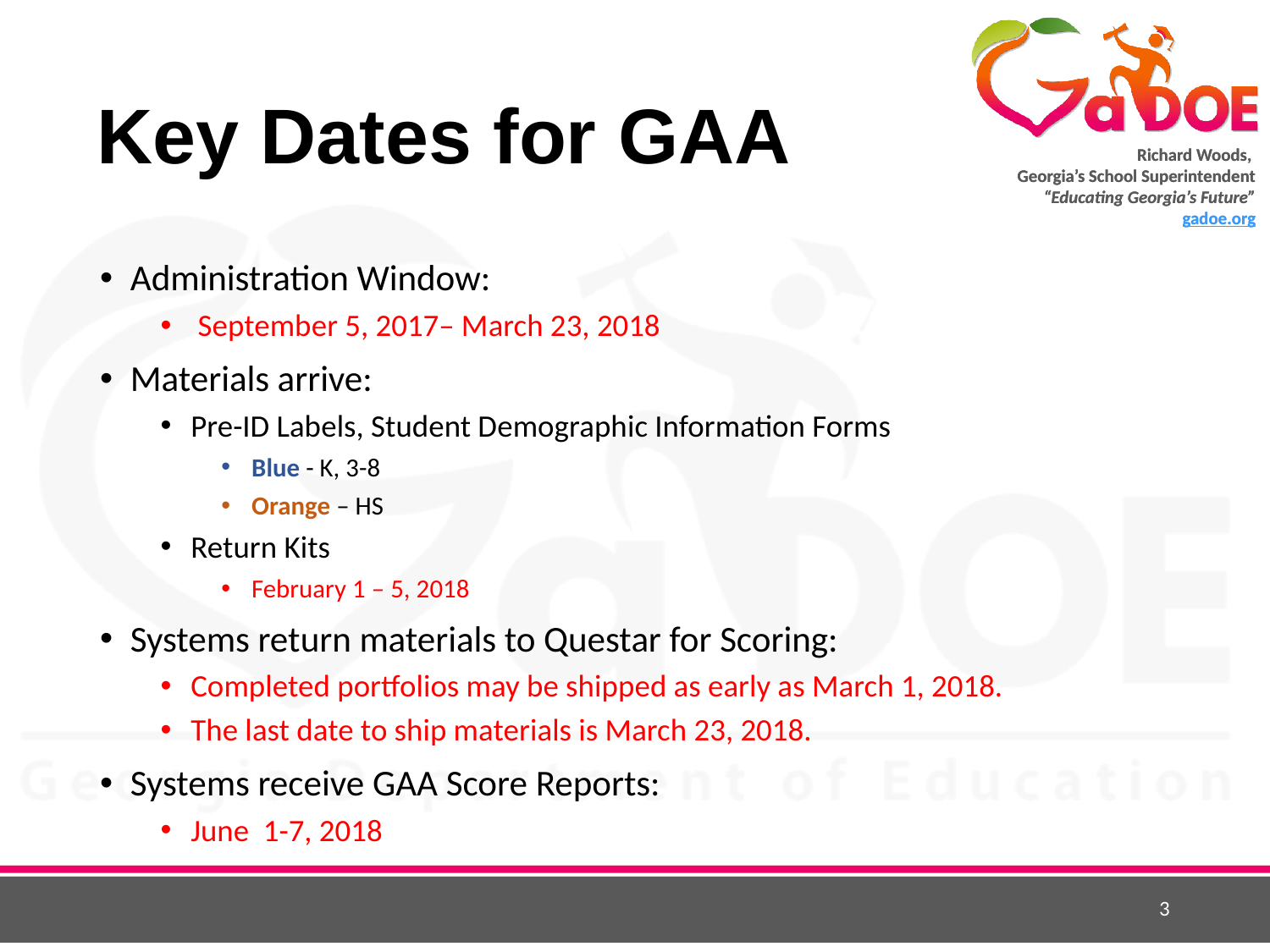

# Key Dates for GAA
Administration Window:
 September 5, 2017– March 23, 2018
Materials arrive:
Pre-ID Labels, Student Demographic Information Forms
Blue - K, 3-8
Orange – HS
Return Kits
February 1 – 5, 2018
Systems return materials to Questar for Scoring:
Completed portfolios may be shipped as early as March 1, 2018.
The last date to ship materials is March 23, 2018.
Systems receive GAA Score Reports:
June  1-7, 2018

3